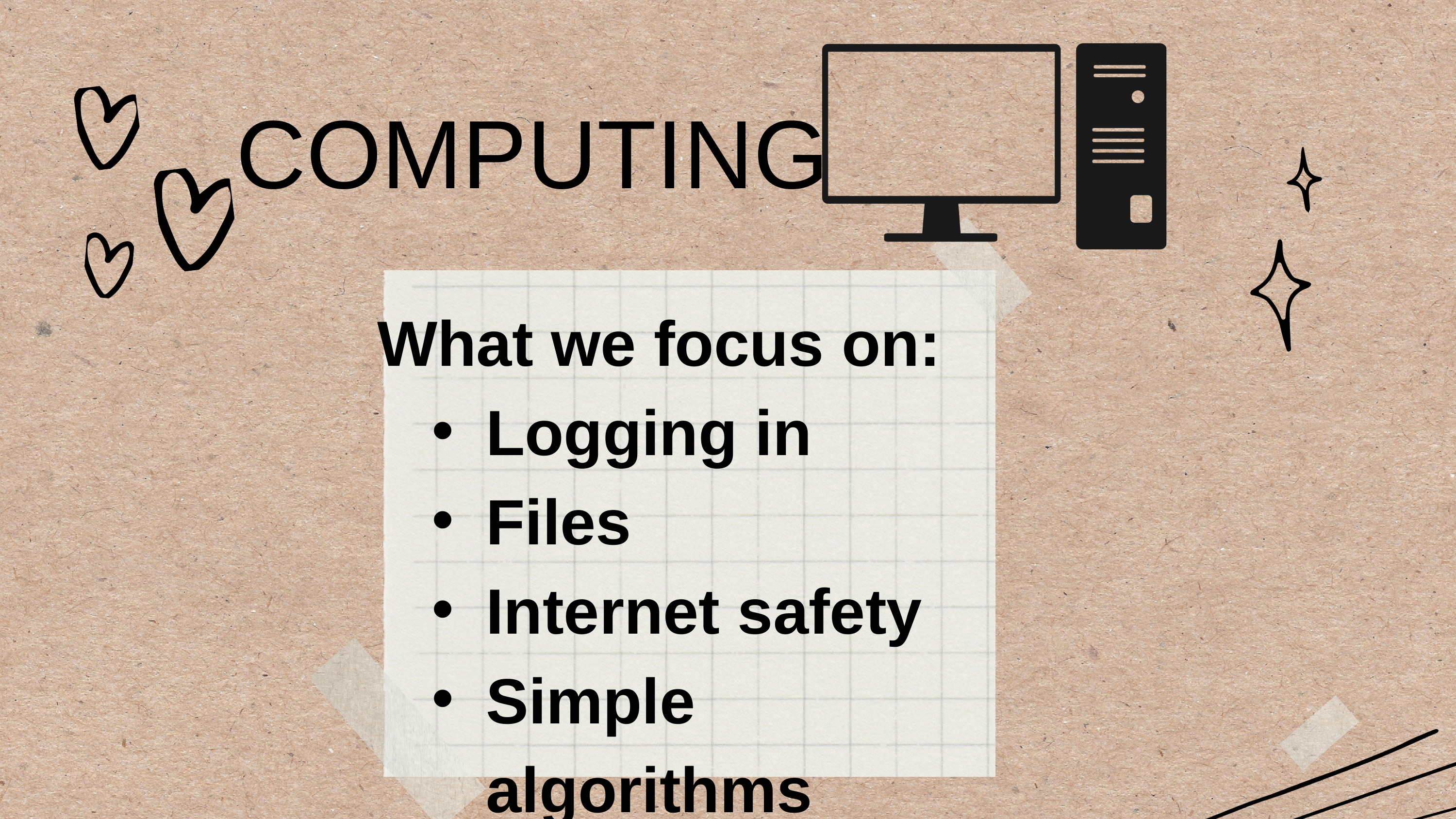

COMPUTING

What we focus on:
Logging in
Files
Internet safety
Simple algorithms